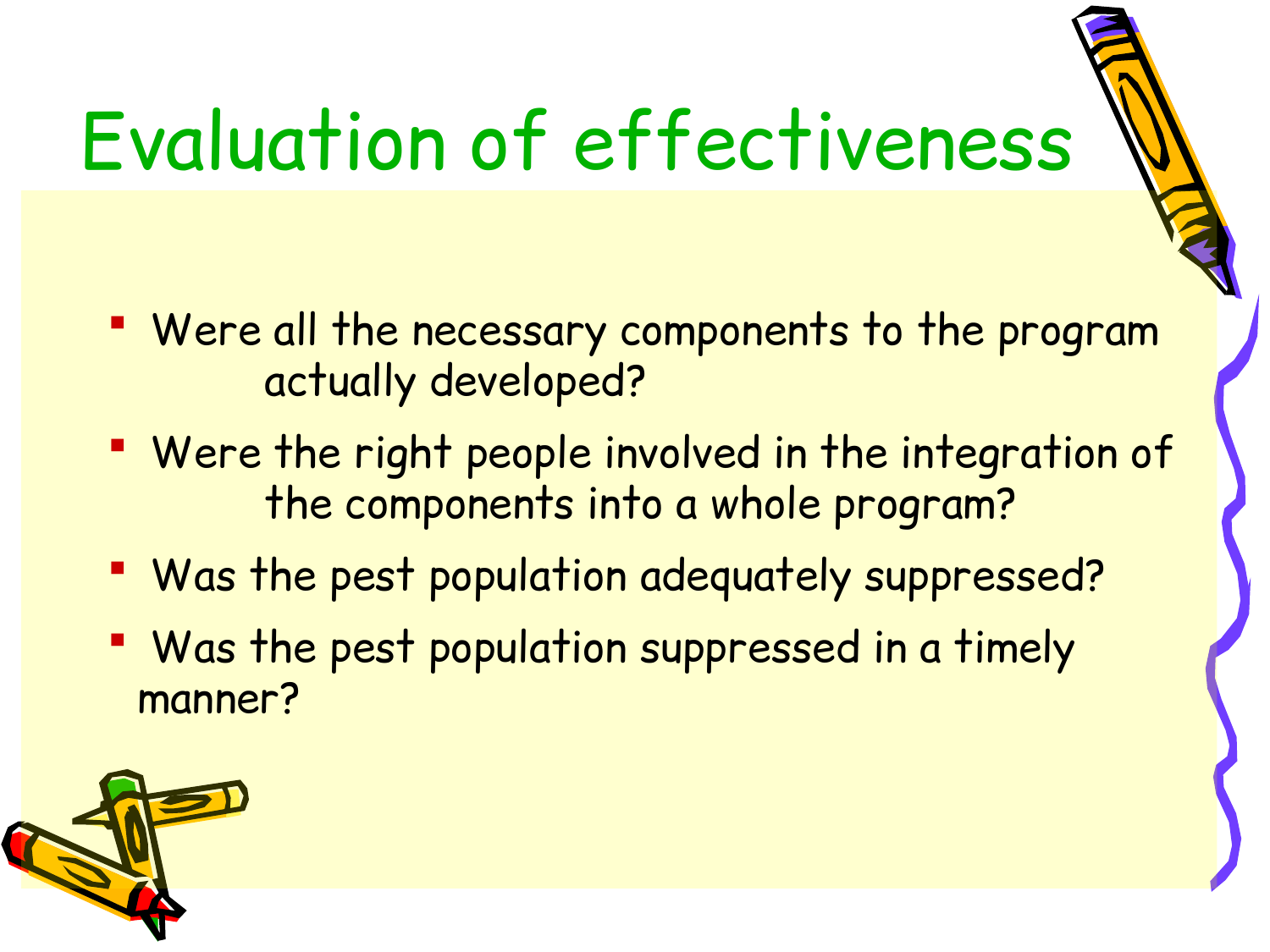

# Evaluation of effectiveness

 Were all the necessary components to the program 	actually developed?
 Were the right people involved in the integration of 	the components into a whole program?
 Was the pest population adequately suppressed?
 Was the pest population suppressed in a timely 	manner?